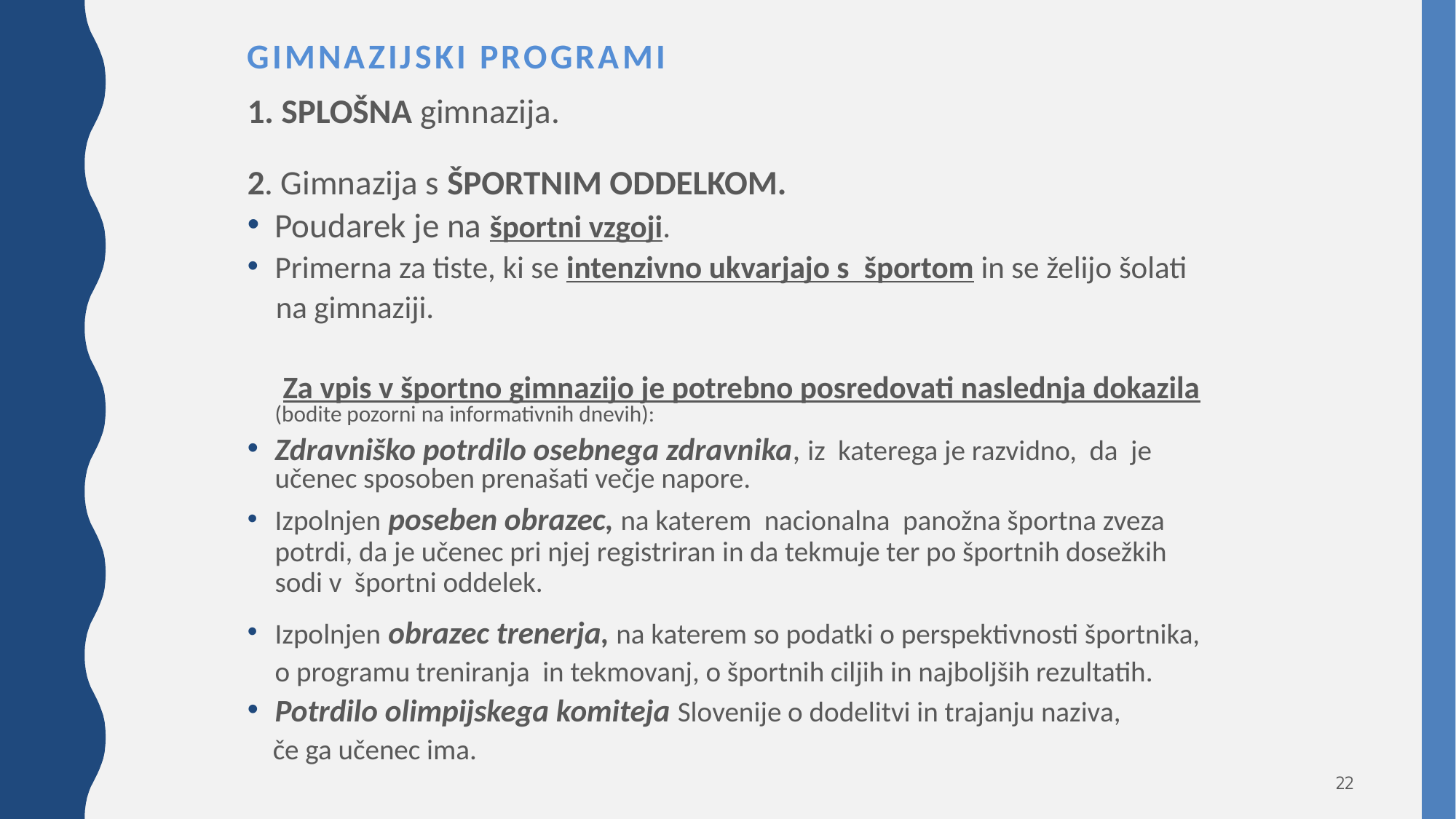

# GIMNAZIJSKI PROGRAMI
1. SPLOŠNA gimnazija.

2. Gimnazija s ŠPORTNIM ODDELKOM.
Poudarek je na športni vzgoji.
Primerna za tiste, ki se intenzivno ukvarjajo s  športom in se želijo šolati
    na gimnaziji.

     Za vpis v športno gimnazijo je potrebno posredovati naslednja dokazila (bodite pozorni na informativnih dnevih):
Zdravniško potrdilo osebnega zdravnika, iz  katerega je razvidno,  da  je učenec sposoben prenašati večje napore.
Izpolnjen poseben obrazec, na katerem  nacionalna  panožna športna zveza potrdi, da je učenec pri njej registriran in da tekmuje ter po športnih dosežkih sodi v  športni oddelek.
Izpolnjen obrazec trenerja, na katerem so podatki o perspektivnosti športnika, o programu treniranja  in tekmovanj, o športnih ciljih in najboljših rezultatih.
Potrdilo olimpijskega komiteja Slovenije o dodelitvi in trajanju naziva,
    če ga učenec ima.
22